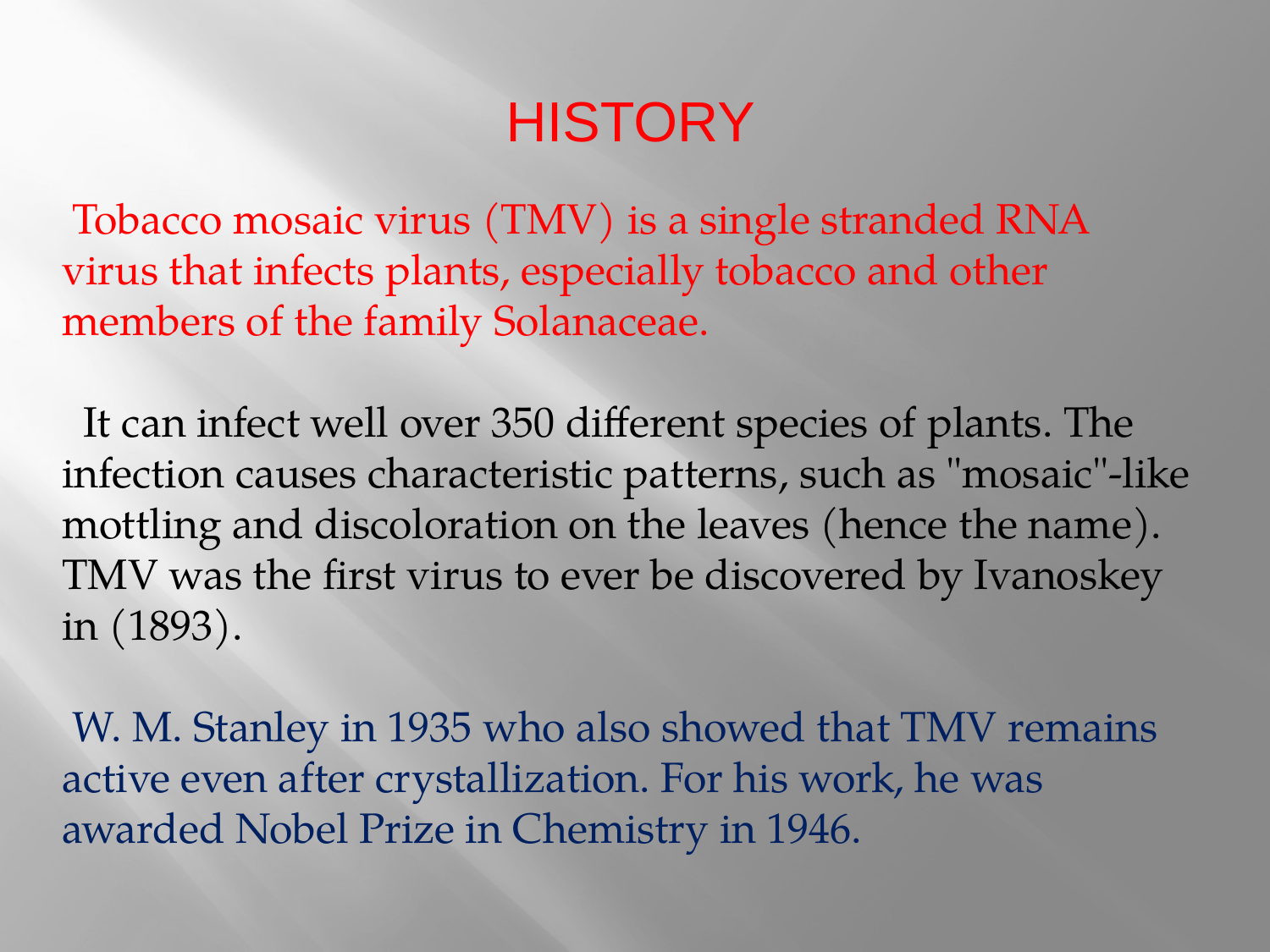

HISTORY

 Tobacco mosaic virus (TMV) is a single stranded RNA virus that infects plants, especially tobacco and other members of the family Solanaceae.

  It can infect well over 350 different species of plants. The infection causes characteristic patterns, such as "mosaic"-like mottling and discoloration on the leaves (hence the name). TMV was the first virus to ever be discovered by Ivanoskey in (1893).

 W. M. Stanley in 1935 who also showed that TMV remains active even after crystallization. For his work, he was awarded Nobel Prize in Chemistry in 1946.